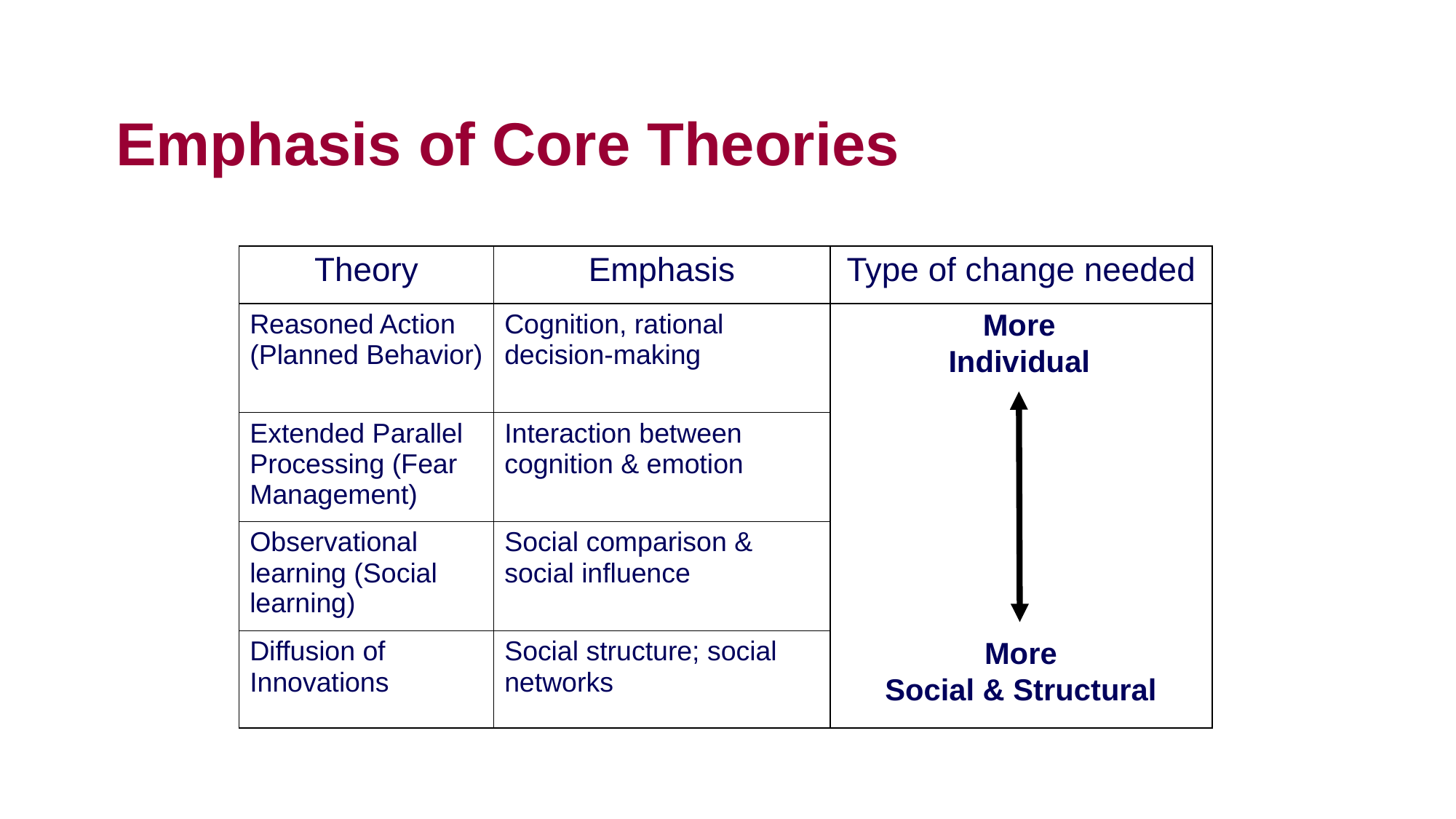

# Emphasis of Core Theories
| Theory | Emphasis | Type of change needed |
| --- | --- | --- |
| Reasoned Action (Planned Behavior) | Cognition, rational decision-making |  |
| Extended Parallel Processing (Fear Management) | Interaction between cognition & emotion |  |
| Observational learning (Social learning) | Social comparison & social influence |  |
| Diffusion of Innovations | Social structure; social networks |  |
More
Individual
More
Social & Structural